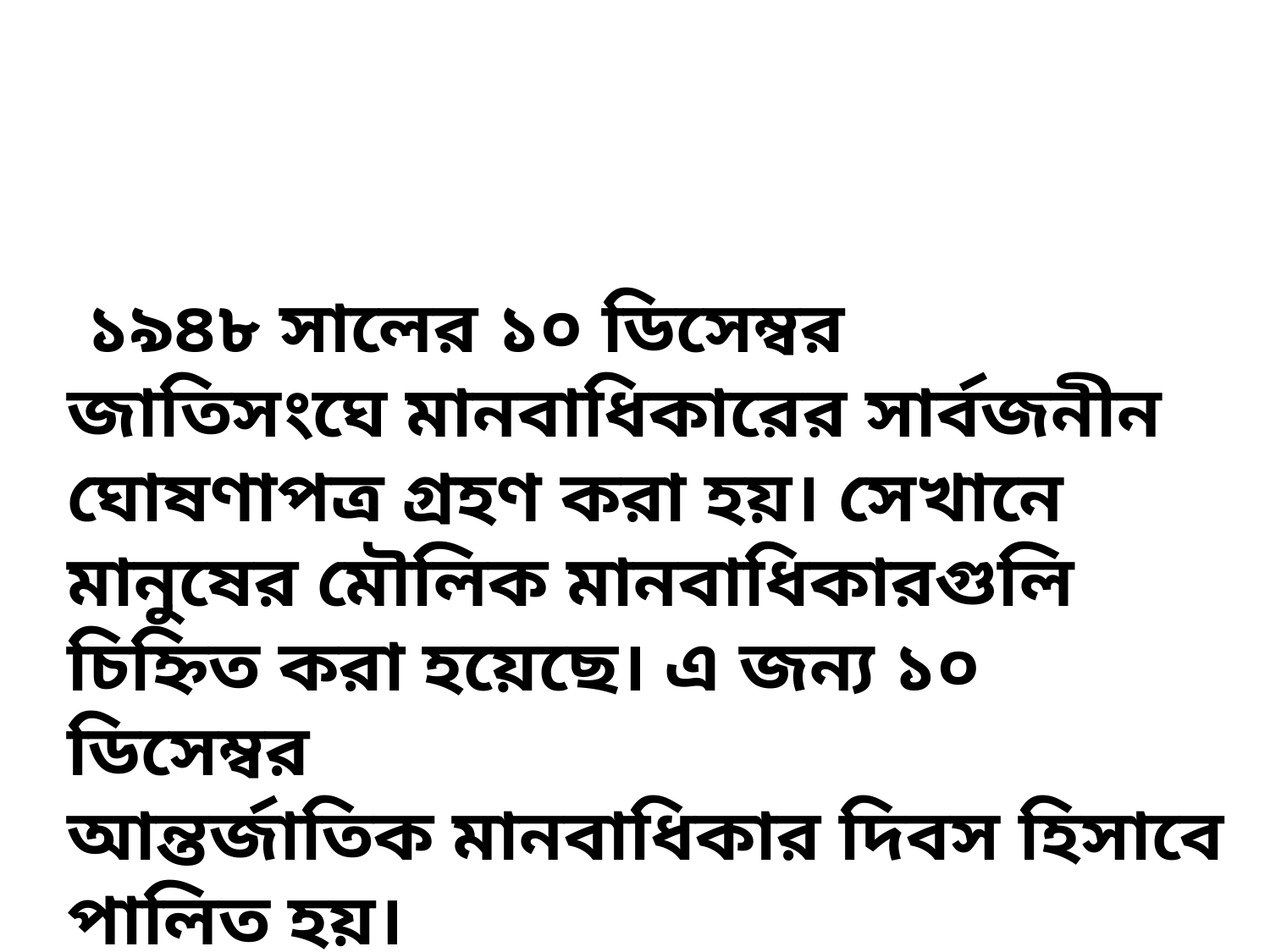

১৯৪৮ সালের ১০ ডিসেম্বর জাতিসংঘে মানবাধিকারের সার্বজনীন ঘোষণাপত্র গ্রহণ করা হয়। সেখানে মানুষের মৌলিক মানবাধিকারগুলি চিহ্নিত করা হয়েছে। এ জন্য ১০ ডিসেম্বর আন্তর্জাতিক মানবাধিকার দিবস হিসাবে পালিত হয়।